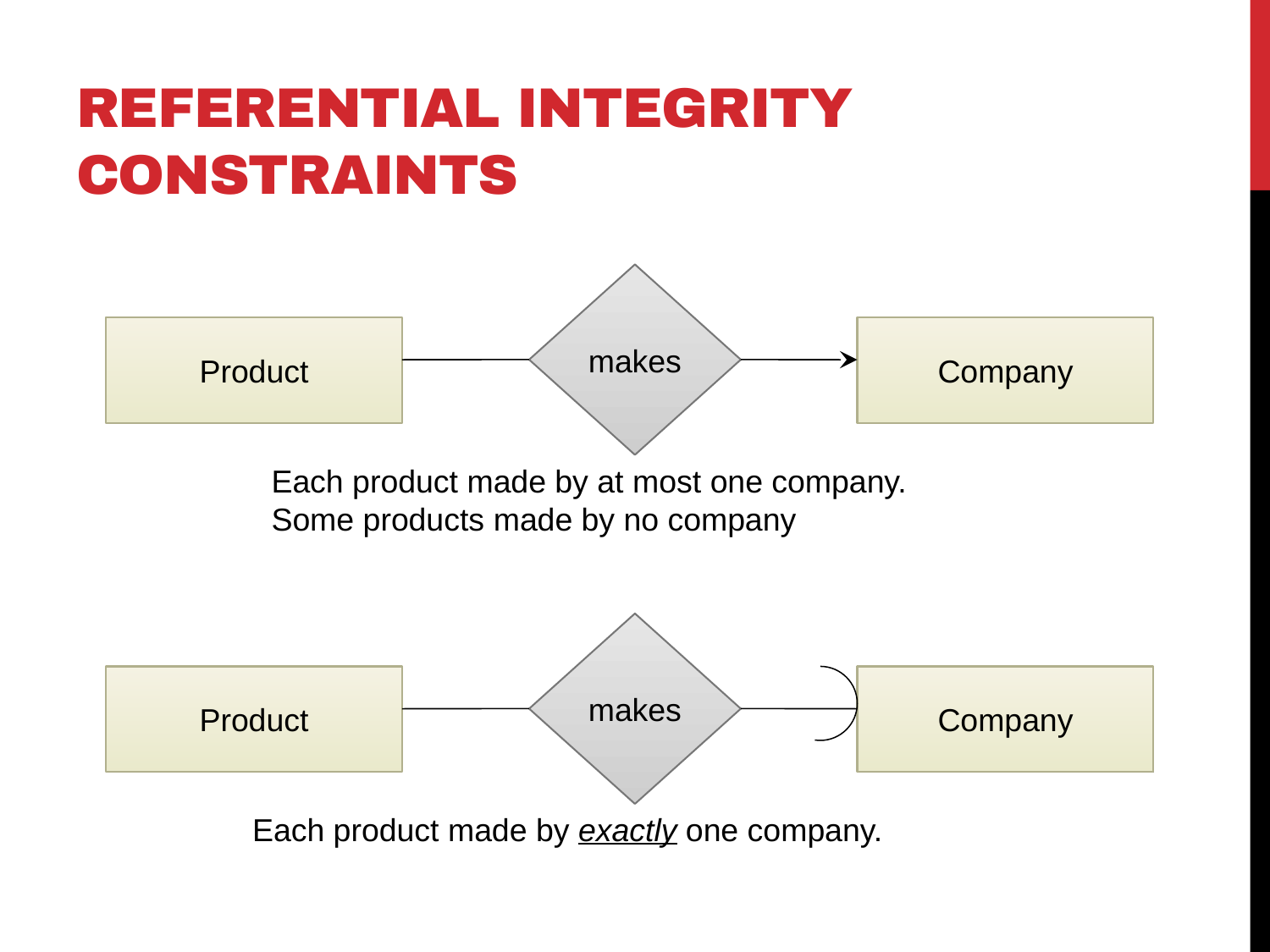

# Referential Integrity Constraints
makes
Product
Company

Each product made by at most one company.
Some products made by no company
makes
Product

Company

Each product made by exactly one company.